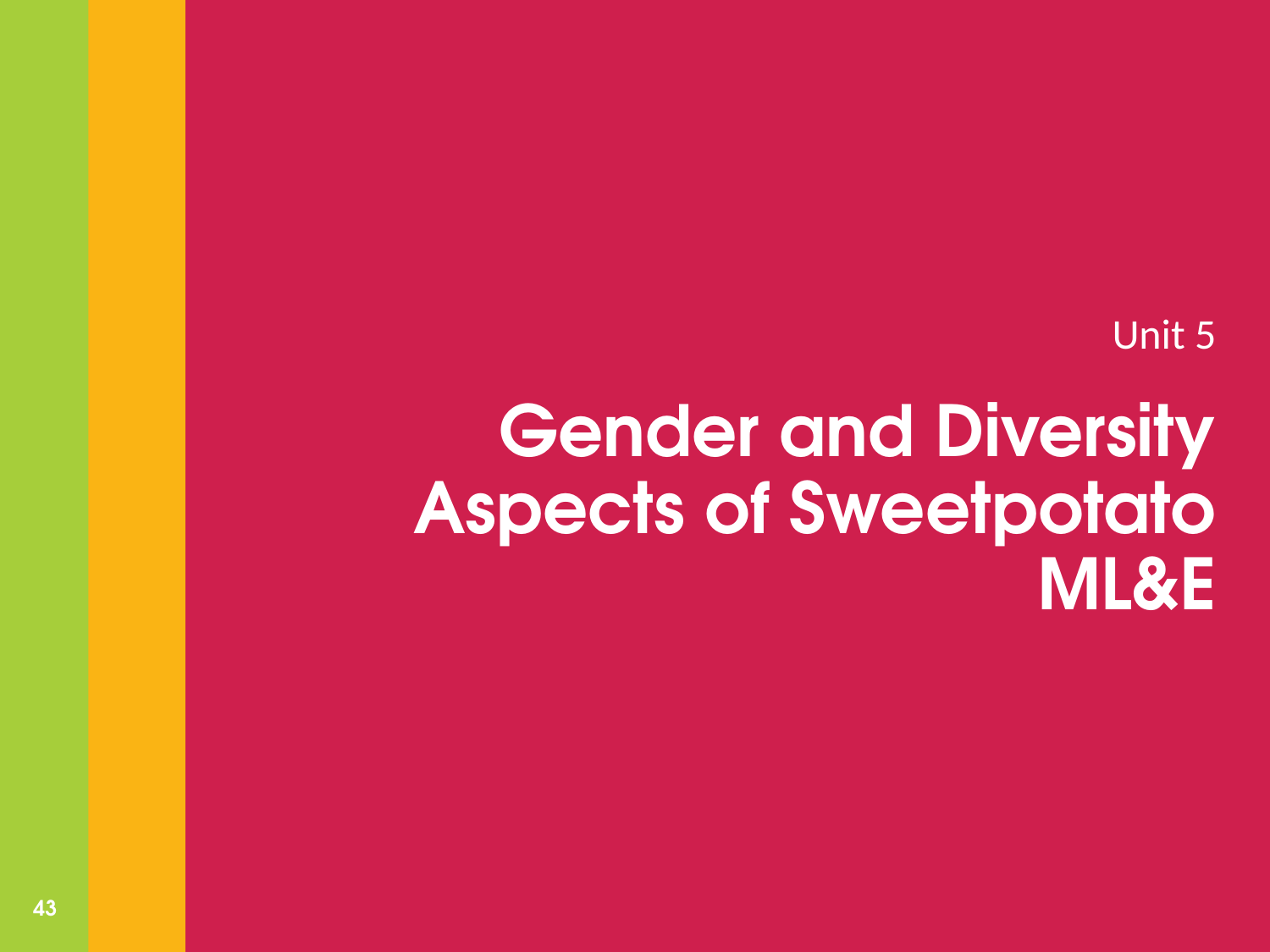

Unit 5

# Gender and Diversity Aspects of Sweetpotato ML&E
43